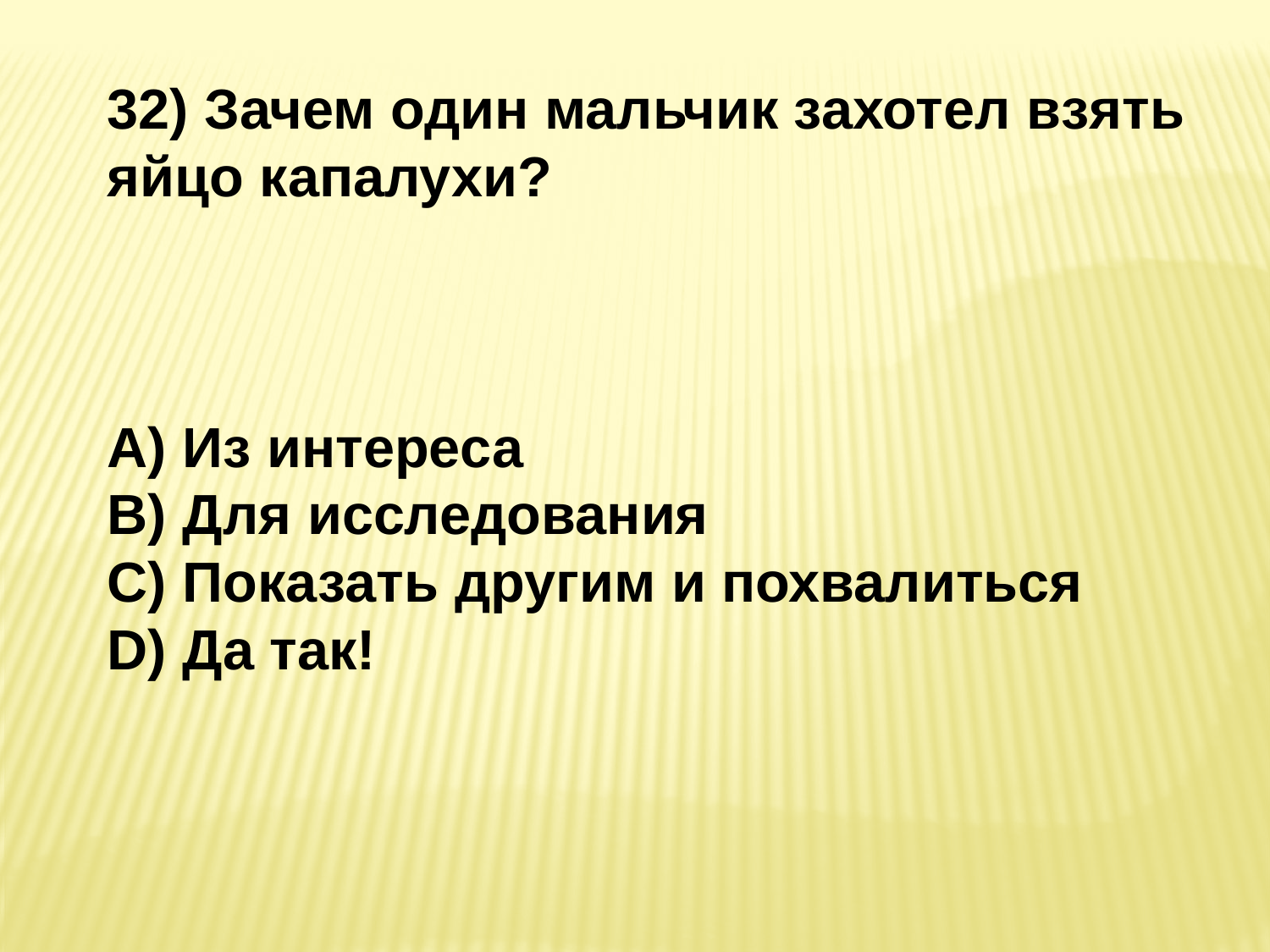

32) Зачем один мальчик захотел взять яйцо капалухи?

A) Из интереса
B) Для исследования
C) Показать другим и похвалиться
D) Да так!